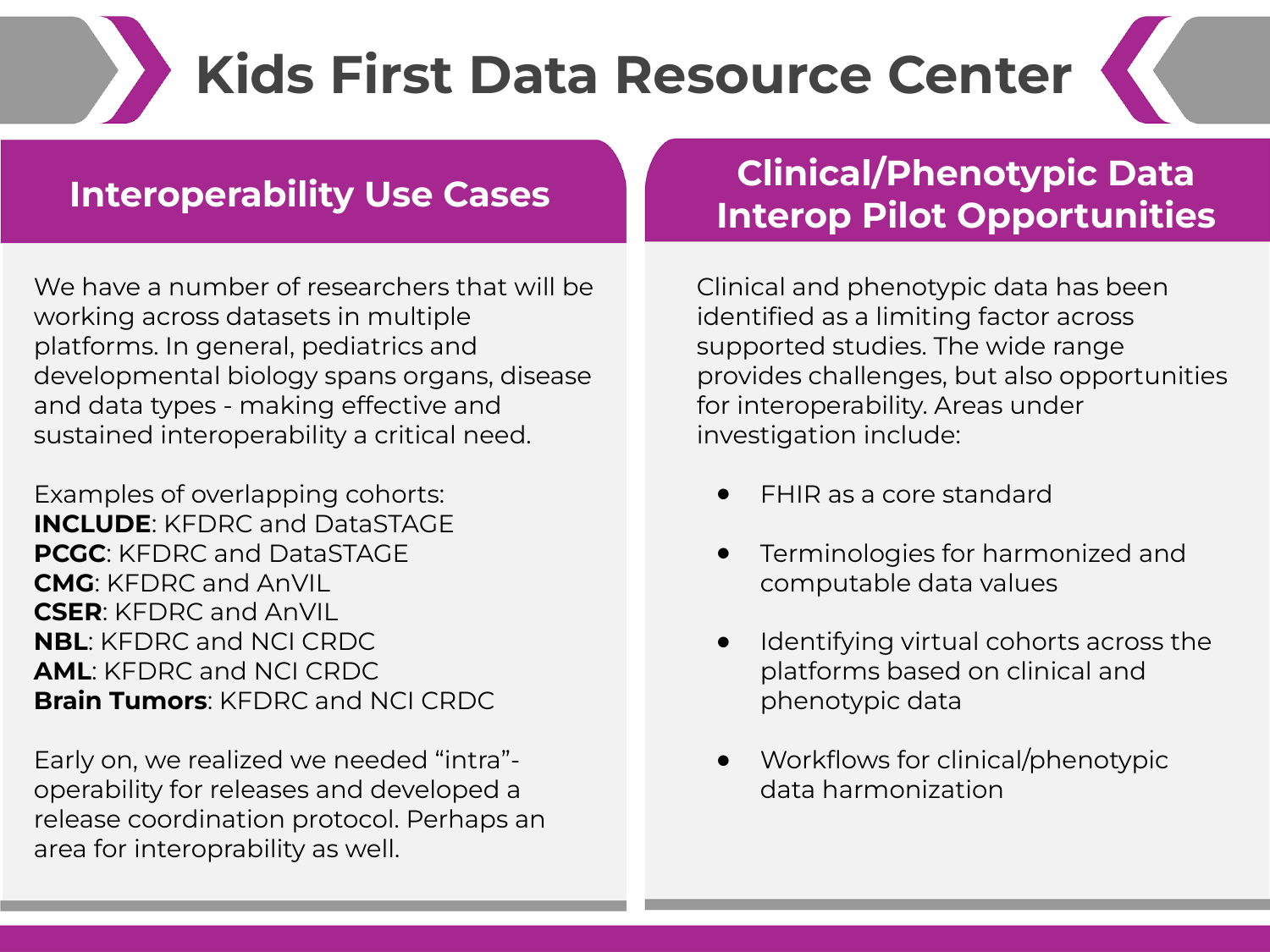

Kids First Data Resource Center
Clinical/Phenotypic Data Interop Pilot Opportunities
Interoperability Use Cases
We have a number of researchers that will be working across datasets in multiple platforms. In general, pediatrics and developmental biology spans organs, disease and data types - making effective and sustained interoperability a critical need.

Examples of overlapping cohorts:
INCLUDE: KFDRC and DataSTAGE
PCGC: KFDRC and DataSTAGE
CMG: KFDRC and AnVIL
CSER: KFDRC and AnVIL
NBL: KFDRC and NCI CRDC
AML: KFDRC and NCI CRDC
Brain Tumors: KFDRC and NCI CRDC

Early on, we realized we needed “intra”-operability for releases and developed a release coordination protocol. Perhaps an area for interoprability as well.
Clinical and phenotypic data has been identified as a limiting factor across supported studies. The wide range provides challenges, but also opportunities for interoperability. Areas under investigation include:

FHIR as a core standard

Terminologies for harmonized and computable data values

Identifying virtual cohorts across the platforms based on clinical and phenotypic data

Workflows for clinical/phenotypic data harmonization